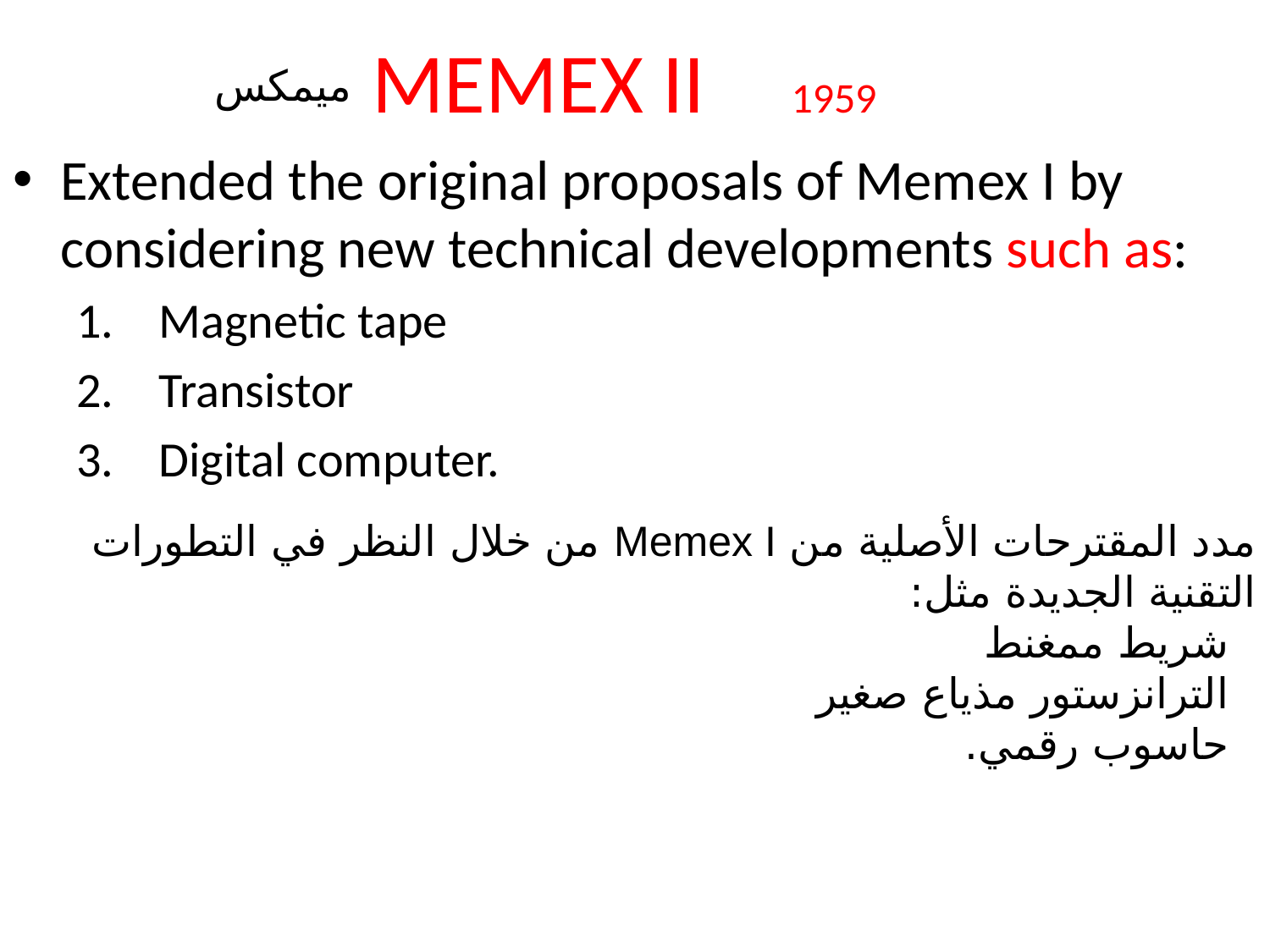

# MEMEX II 	  1959
ميمكس
Extended the original proposals of Memex I by considering new technical developments such as:
 Magnetic tape
 Transistor
 Digital computer.
مدد المقترحات الأصلية من Memex I من خلال النظر في التطورات التقنية الجديدة مثل:
  شريط ممغنط
  الترانزستور مذياع صغير
  حاسوب رقمي.